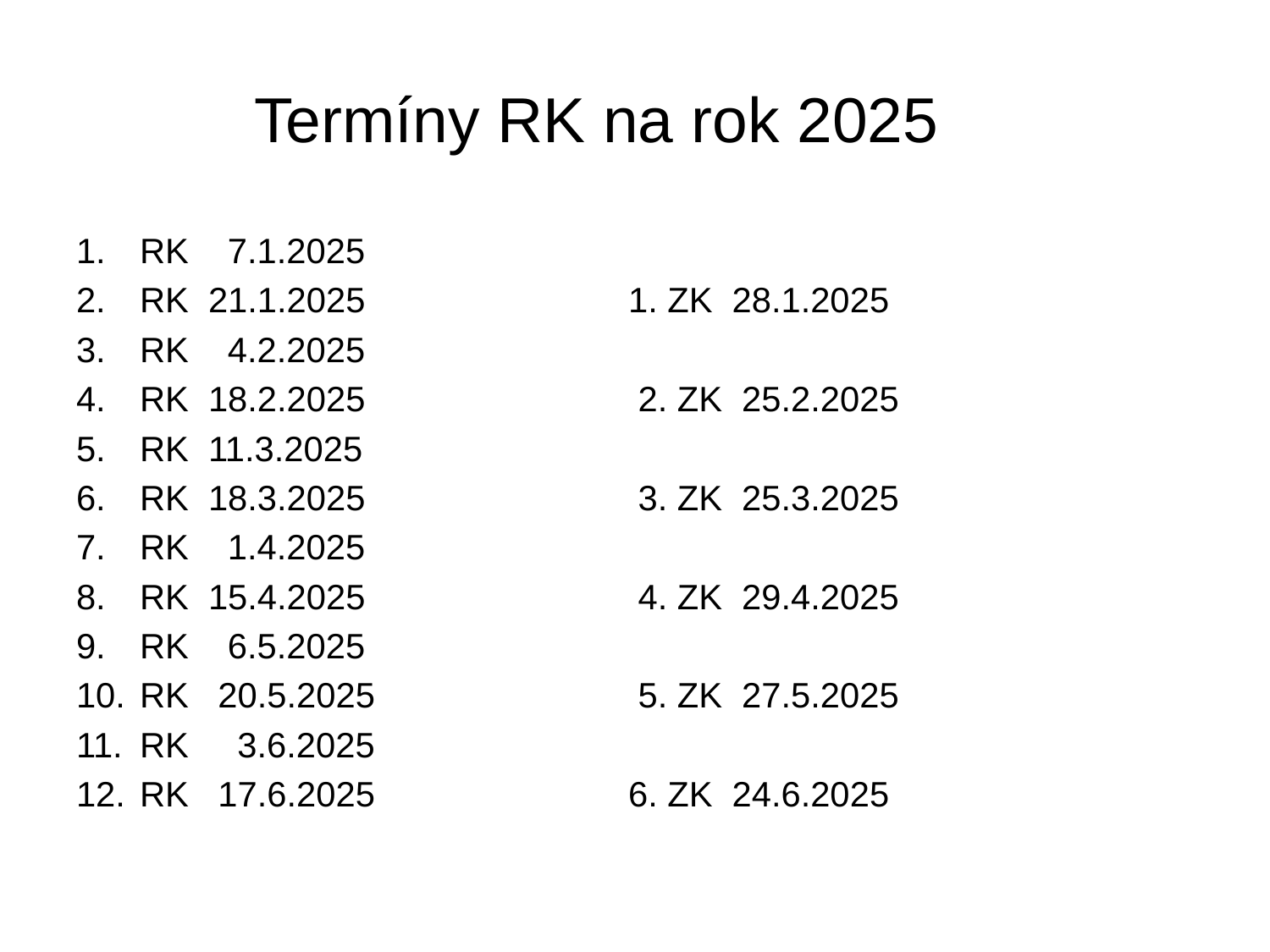

# Termíny RK na rok 2025
RK    7.1.2025
RK  21.1.2025                           1. ZK  28.1.2025
RK    4.2.2025
RK  18.2.2025                            2. ZK  25.2.2025
RK  11.3.2025
RK  18.3.2025                            3. ZK  25.3.2025
RK    1.4.2025
RK  15.4.2025                            4. ZK  29.4.2025
RK    6.5.2025
RK   20.5.2025                           5. ZK  27.5.2025
RK     3.6.2025
RK   17.6.2025                          6. ZK  24.6.2025